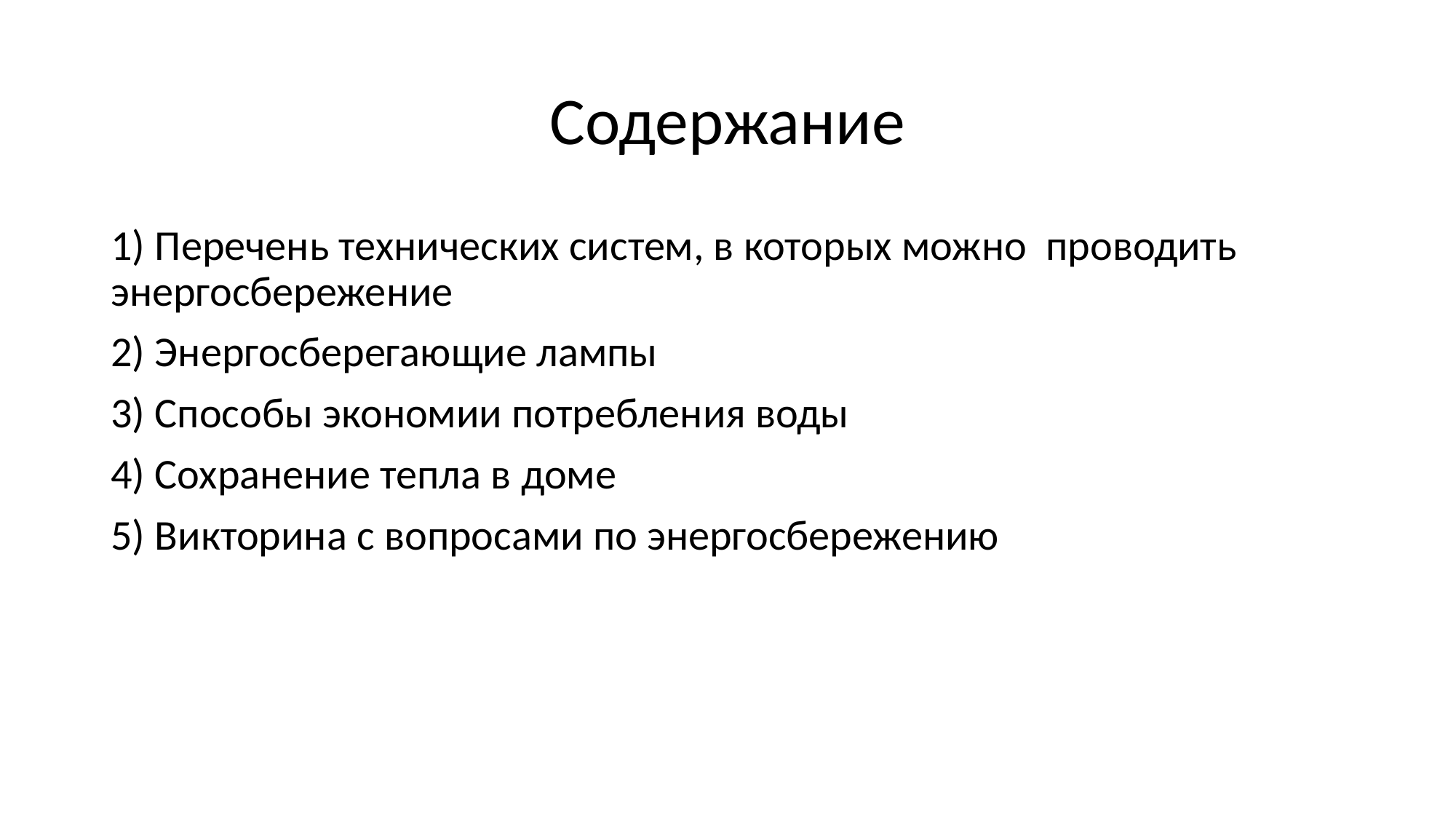

# Содержание
1) Перечень технических систем, в которых можно  проводить энергосбережение
2) Энергосберегающие лампы
3) Способы экономии потребления воды
4) Сохранение тепла в доме
5) Викторина с вопросами по энергосбережению